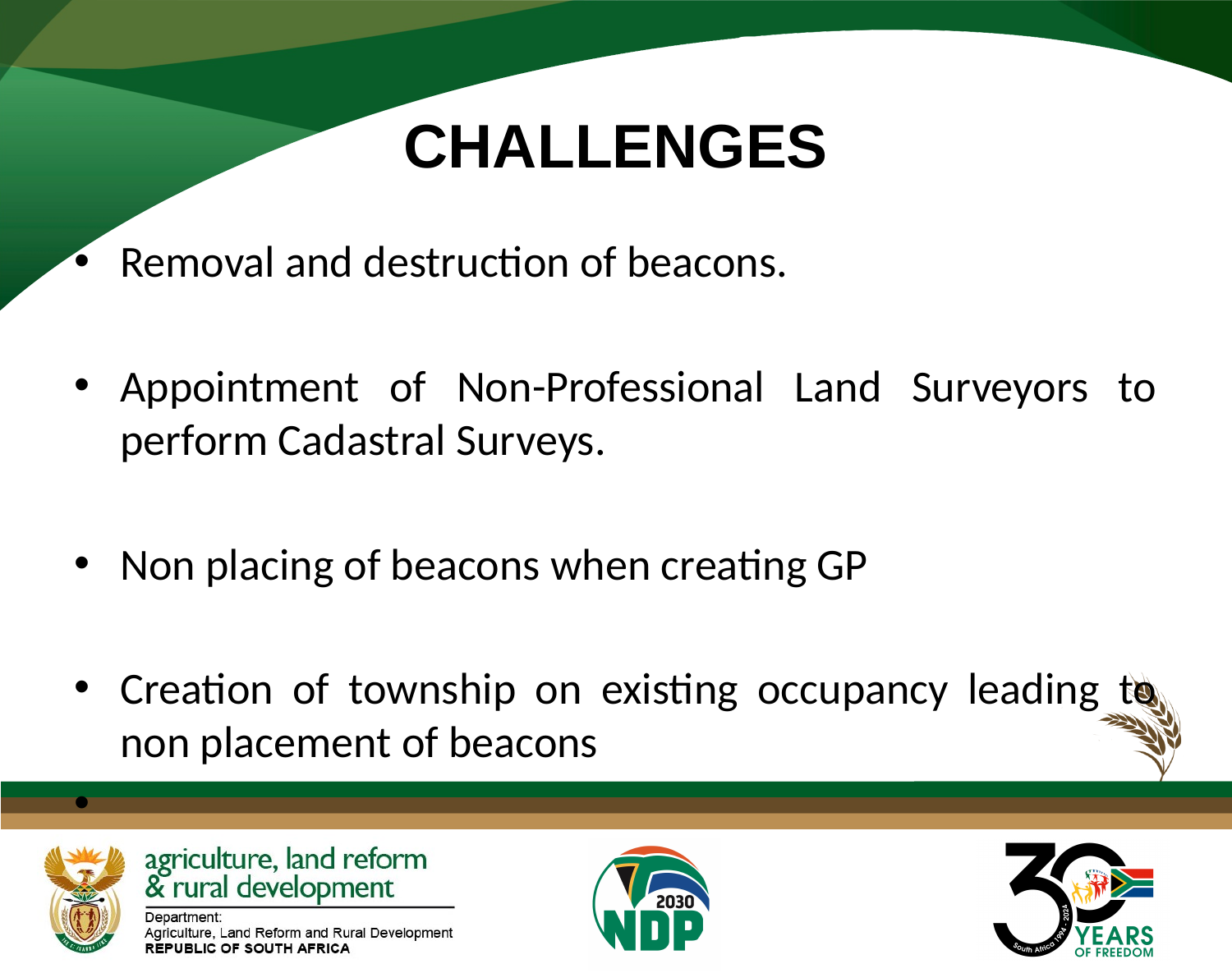

# CHALLENGES
Removal and destruction of beacons.

Appointment of Non-Professional Land Surveyors to perform Cadastral Surveys.

Non placing of beacons when creating GP

Creation of township on existing occupancy leading to non placement of beacons